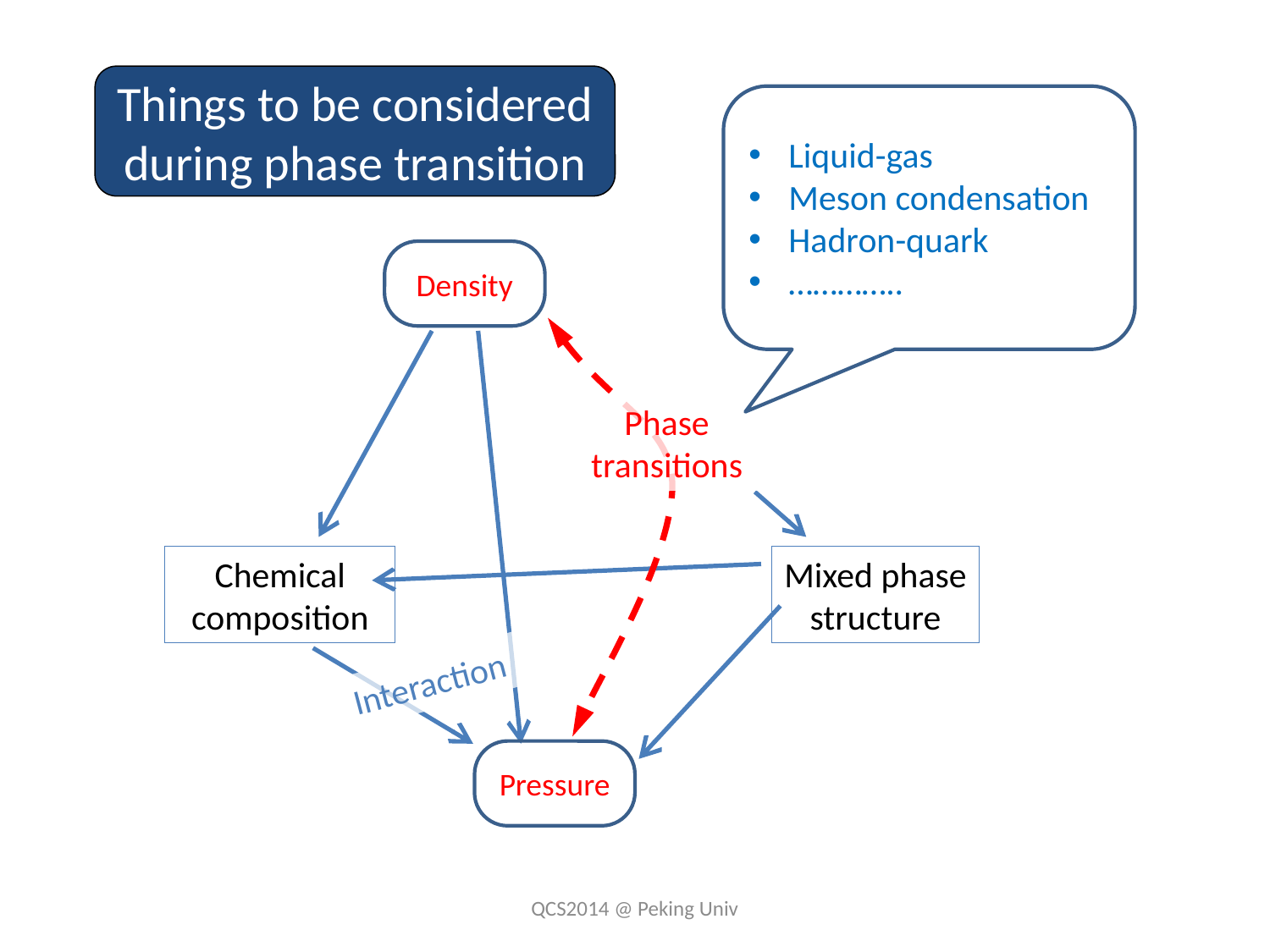

Things to be considered during phase transition
Liquid-gas
Meson condensation
Hadron-quark
…………..
Density

Phase transitions
Chemical composition
Mixed phase
structure
Interaction
Pressure
QCS2014 @ Peking Univ